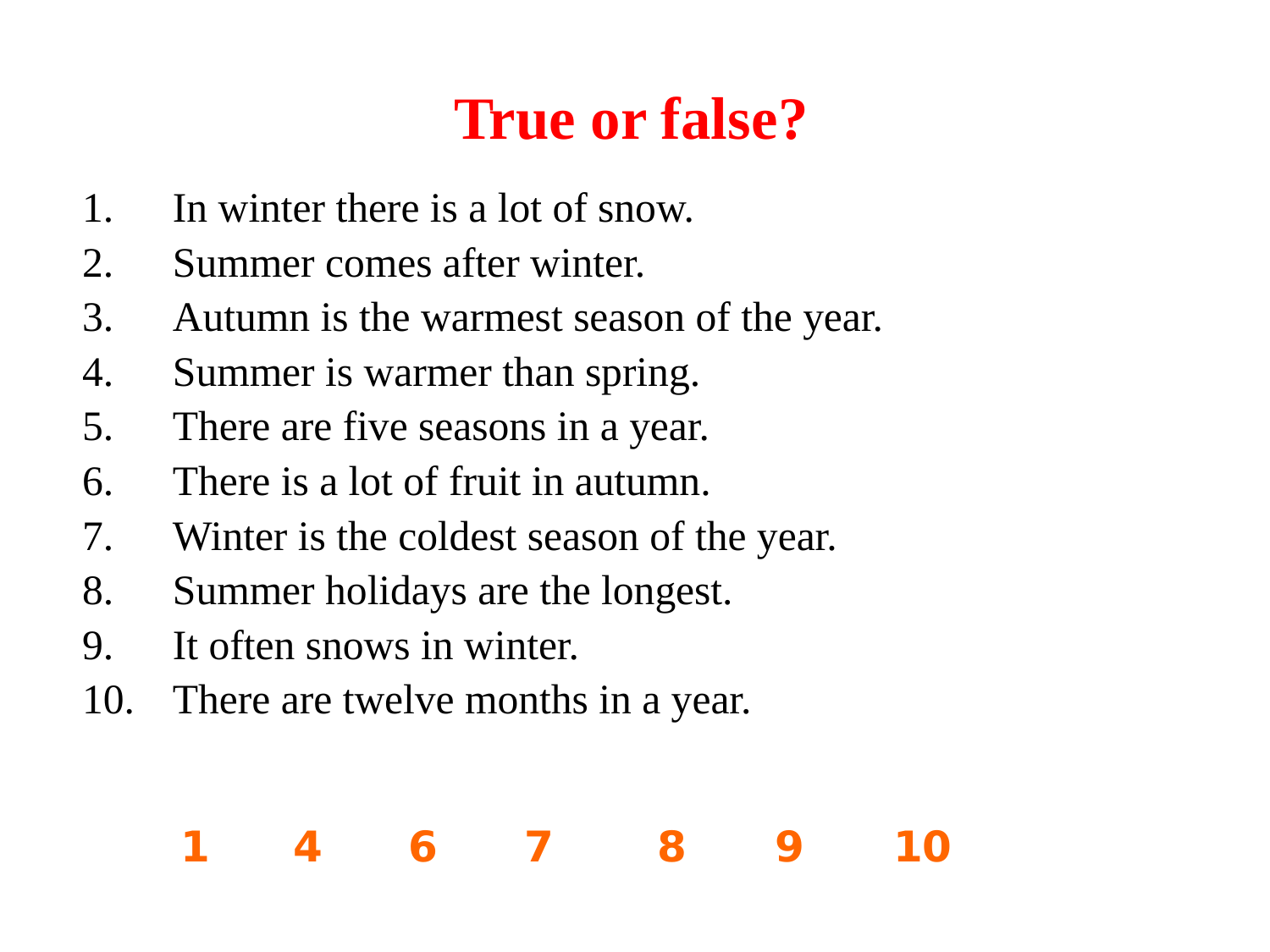

# True or false?
In winter there is a lot of snow.
Summer comes after winter.
Autumn is the warmest season of the year.
Summer is warmer than spring.
There are five seasons in a year.
There is a lot of fruit in autumn.
Winter is the coldest season of the year.
Summer holidays are the longest.
It often snows in winter.
There are twelve months in a year.

1      4      6      7       8      9      10